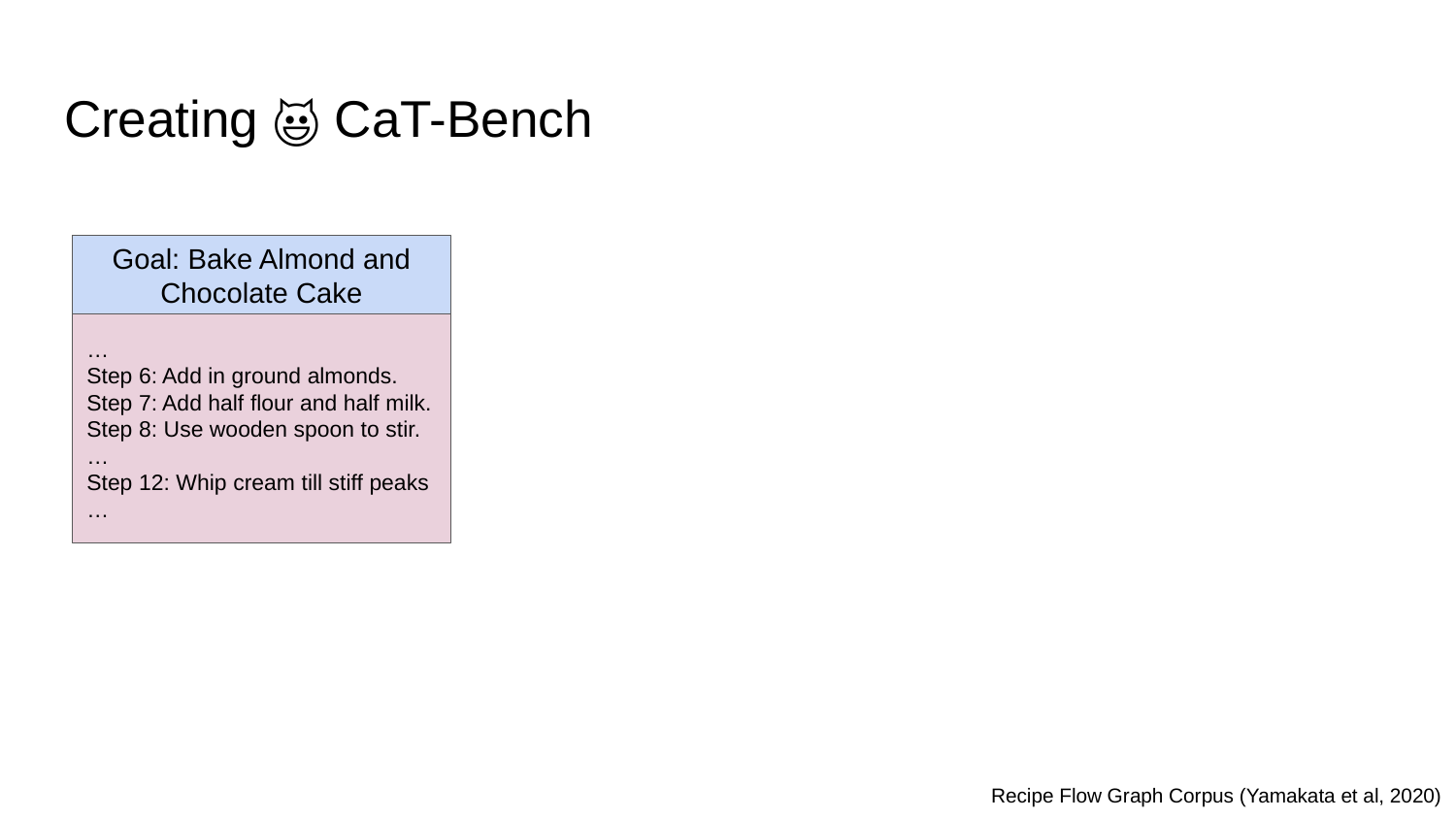

# Creating 😺 CaT-Bench
Goal: Bake Almond and Chocolate Cake
…
Step 6: Add in ground almonds.
Step 7: Add half flour and half milk.
Step 8: Use wooden spoon to stir.
…
Step 12: Whip cream till stiff peaks
…
Recipe Flow Graph Corpus (Yamakata et al, 2020)